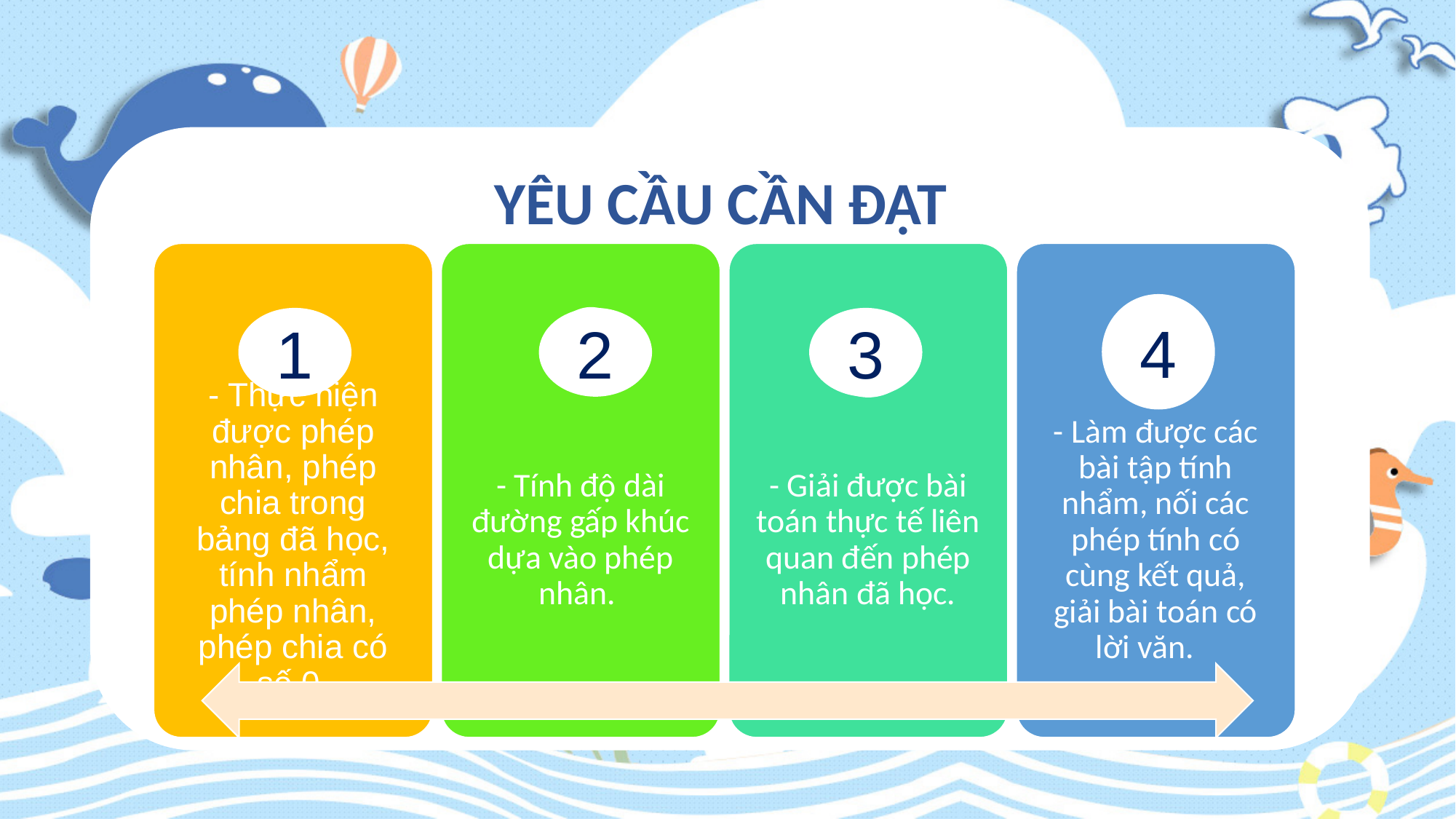

1. Học sinh thực hiện được:
- Thực hiện được phép nhân, phép chia trong bảng đã học.
- Thực hiện được tính nhẩm phép nhân, phép chia có số 0.
- Tính độ dài đường gấp khúc dựa vào phép nhân.
- Giải được bài toán thực tế liên quan đến phép nhân đã học.
2. Học sinh vận dụng được:
- Làm được các bài tập tính nhẩm, nối các phép tính có cùng kết quả, giải bài toán có lời văn.
YÊU CẦU CẦN ĐẠT
- Thực hiện được phép nhân, phép chia trong bảng đã học, tính nhẩm phép nhân, phép chia có số 0.
- Tính độ dài đường gấp khúc dựa vào phép nhân.
- Giải được bài toán thực tế liên quan đến phép nhân đã học.
- Làm được các bài tập tính nhẩm, nối các phép tính có cùng kết quả, giải bài toán có lời văn.
4
1
2
3